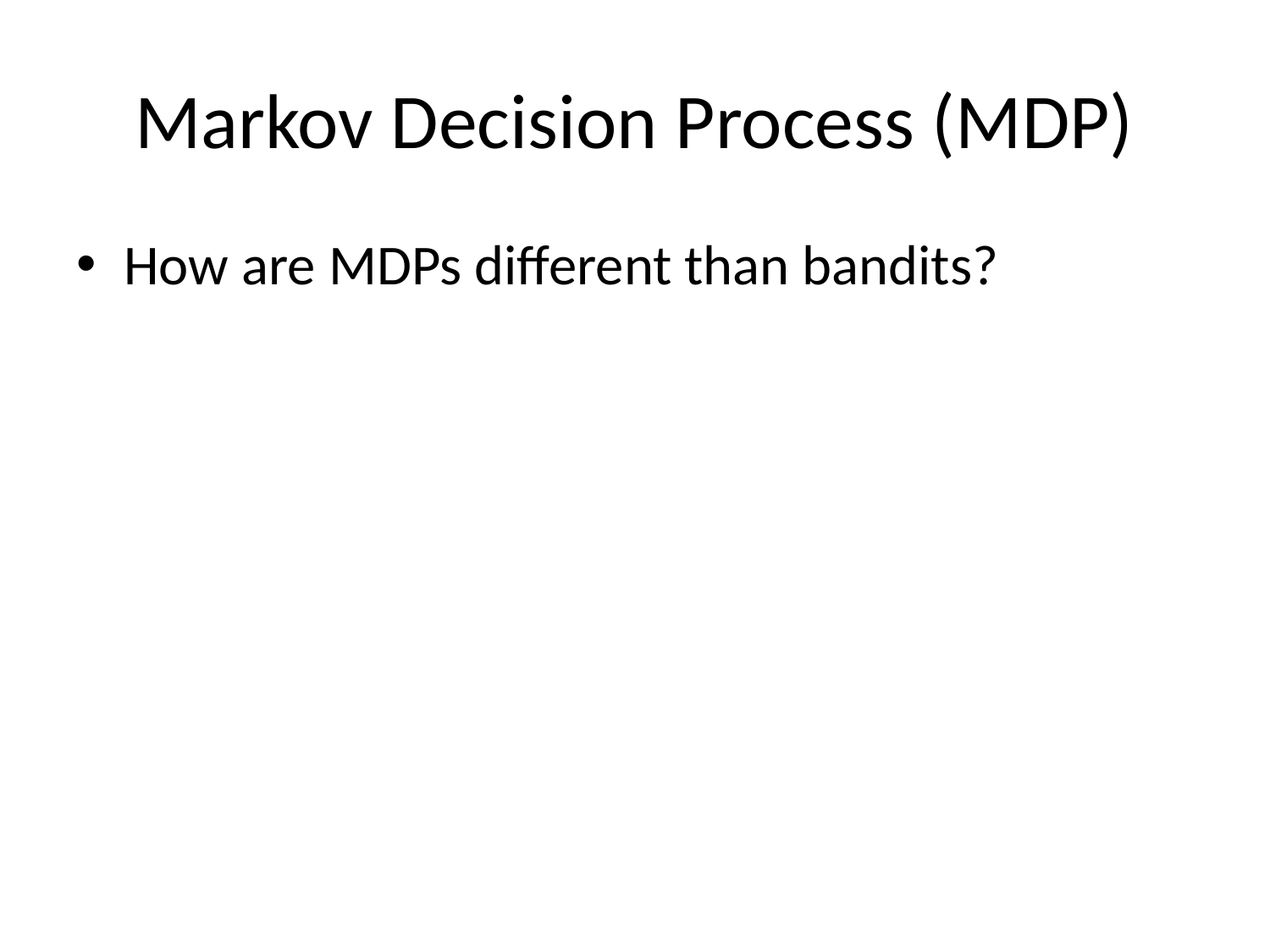

# Markov Decision Process (MDP)
How are MDPs different than bandits?